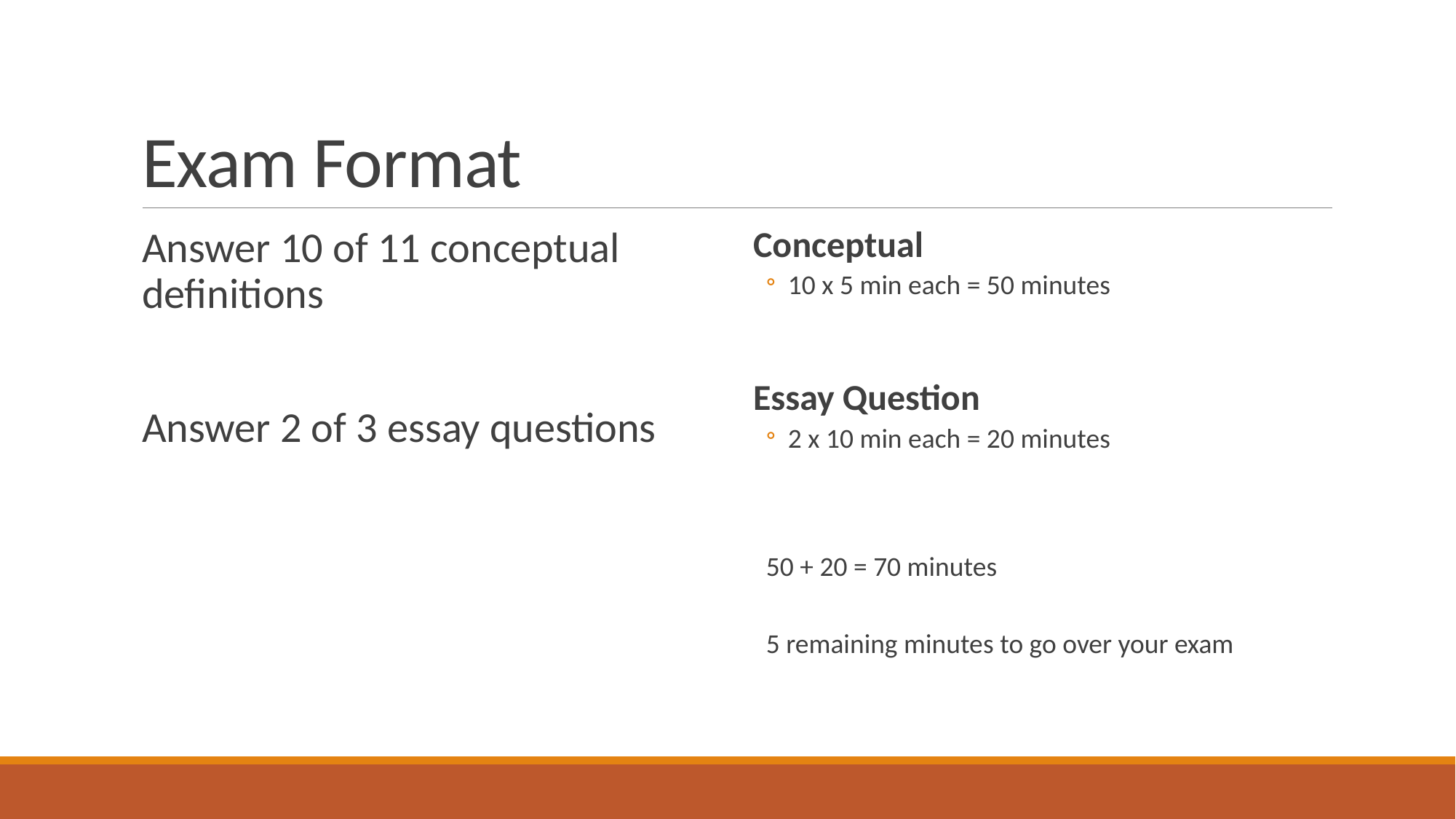

# Exam Format
Answer 10 of 11 conceptual definitions

Answer 2 of 3 essay questions

Conceptual
10 x 5 min each = 50 minutes

Essay Question
2 x 10 min each = 20 minutes

50 + 20 = 70 minutes

5 remaining minutes to go over your exam